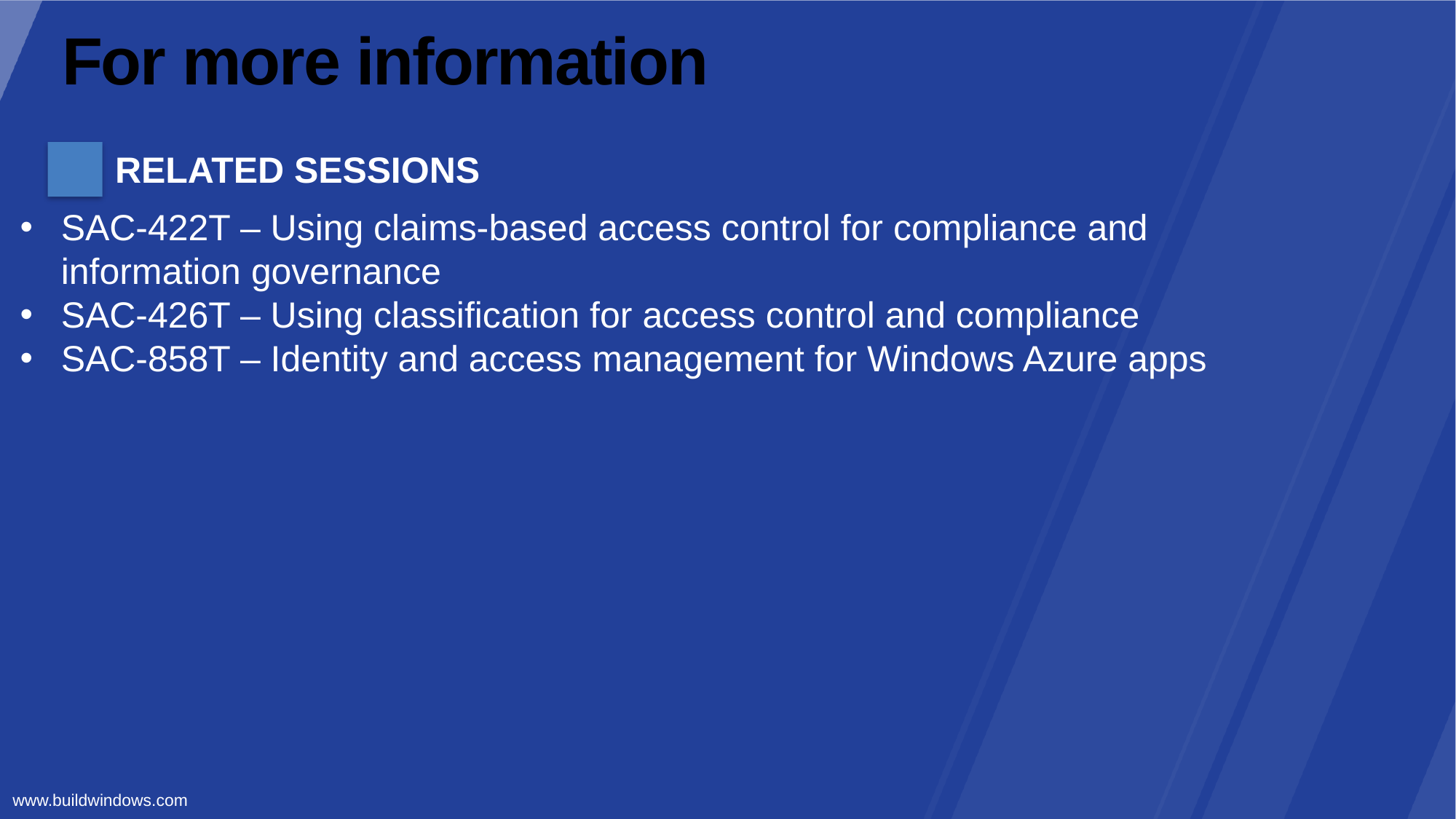

# For more information
RELATED SESSIONS

SAC-422T – Using claims-based access control for compliance and information governance
SAC-426T – Using classification for access control and compliance
SAC-858T – Identity and access management for Windows Azure apps